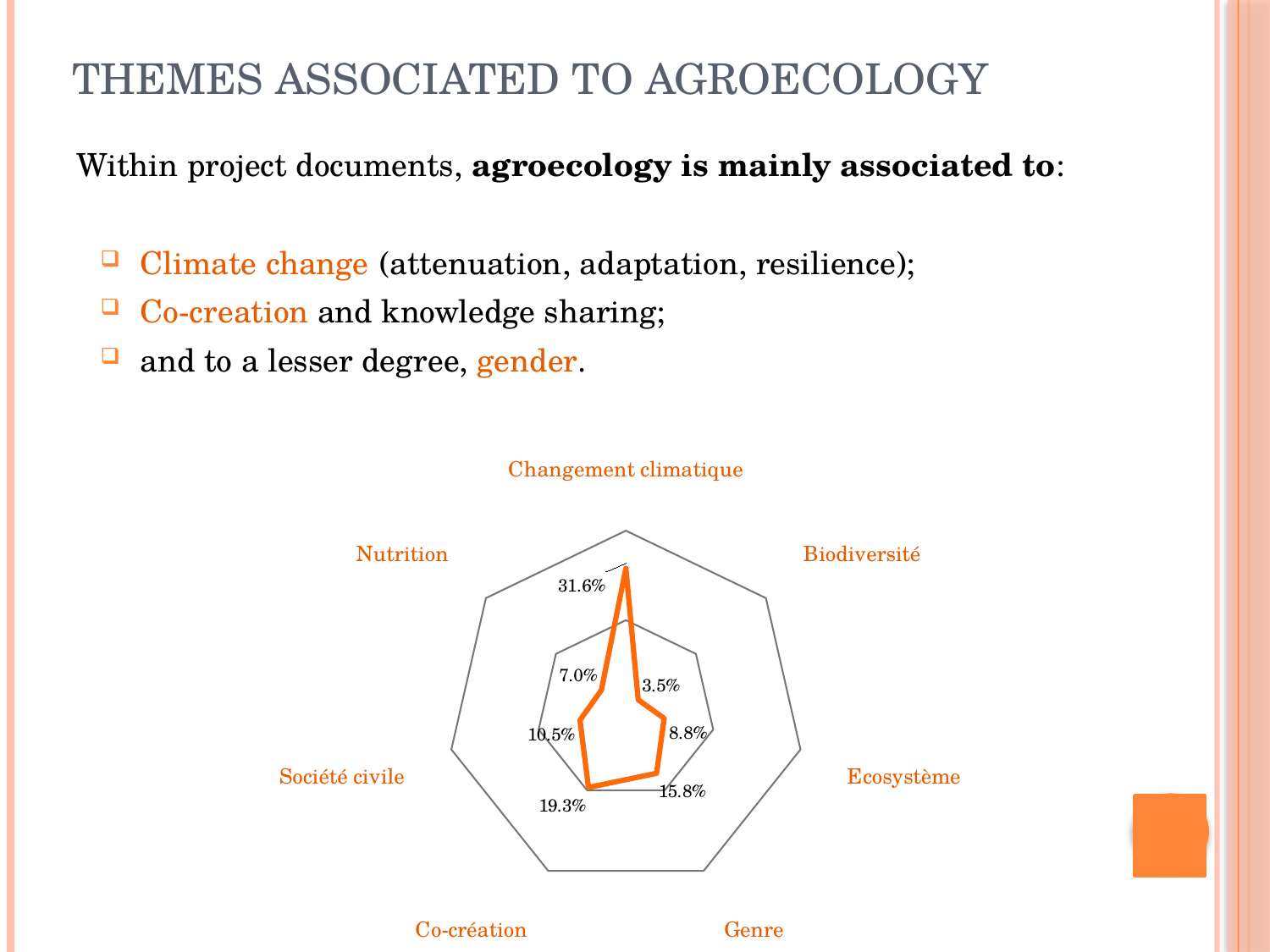

# Themes associated to agroecology
Within project documents, agroecology is mainly associated to:

Climate change (attenuation, adaptation, resilience);
Co-creation and knowledge sharing;
and to a lesser degree, gender.

### Chart

| Category |  |
|---|---|
| Changement climatique | 0.3157894736842106 |
| Biodiversité | 0.03508771929824561 |
| Ecosystème | 0.08771929824561403 |
| Genre | 0.1578947368421053 |
| Co-création | 0.19298245614035092 |
| Société civile | 0.10526315789473685 |
| Nutrition | 0.07017543859649122 |